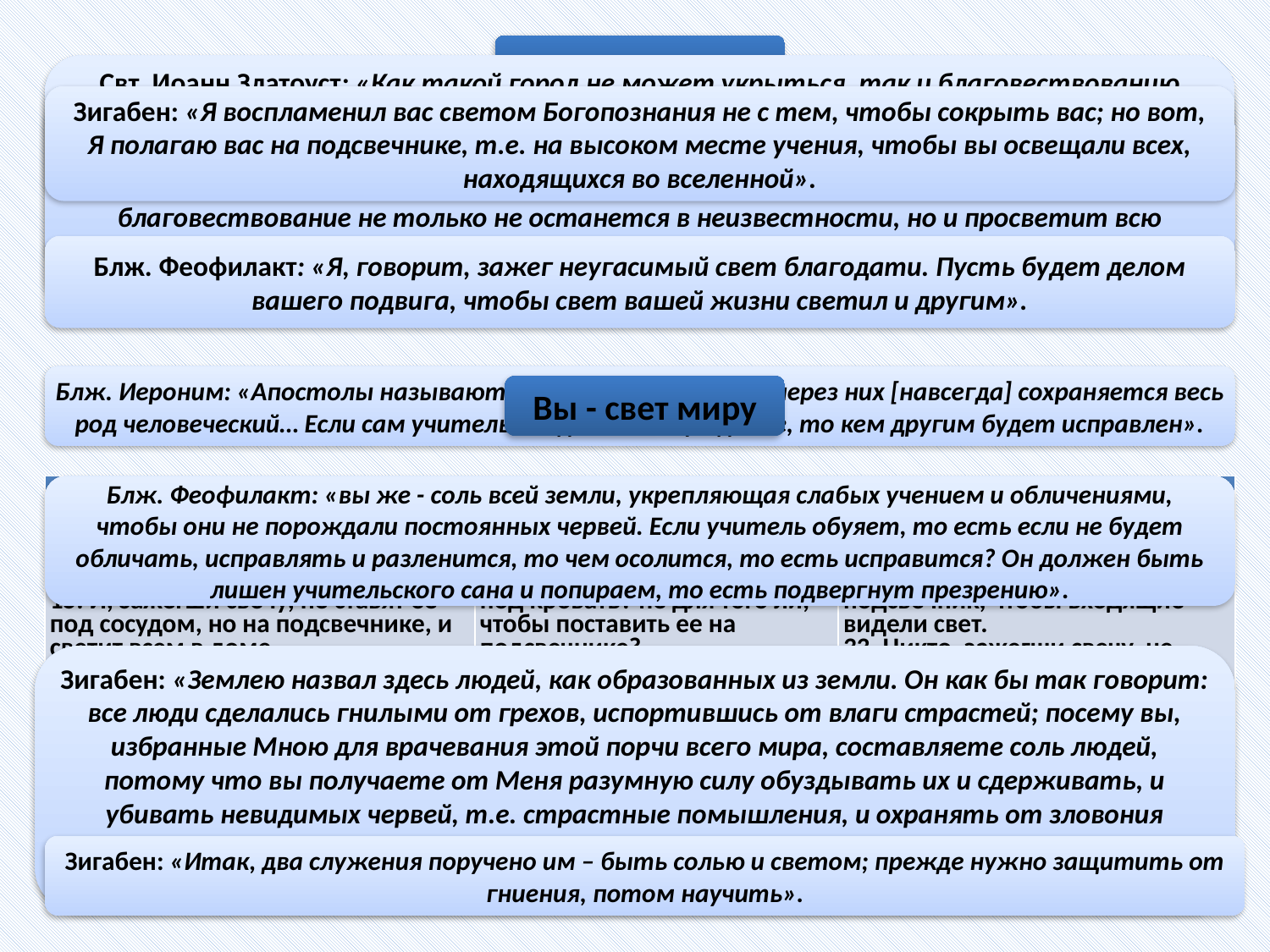

Вы - соль земли
Свт. Иоанн Златоуст: «Как такой город не может укрыться, так и благовествованию невозможно утаиться и остаться в неизвестности. Так как прежде Христос говорил о гонениях, злословии, наветах и вражде, то, чтобы ученики не подумали, что все это может воспрепятствовать их проповеди, Он, ободряя их, говорит, что благовествование не только не останется в неизвестности, но и просветит всю вселенную, а через это и сами они станут славными и знаменитыми».
Свт. Иоанн Златоуст: «Этими словами Христос опять побуждает учеников Своих к строгой жизни, научая их быть осторожными, так как им надлежало явиться перед лицом всех и подвизаться на поприще целого мира. Не смотрите, говорит, на то, что мы сидим теперь здесь, что мы находимся в самой малой частичке мира. Нет, — вы так будете приметны всем, как город, стоящий на верху горы, как светильник, поставленный на подсвечнике и светящий всем, находящимся в доме».
Зигабен: «Я воспламенил вас светом Богопознания не с тем, чтобы сокрыть вас; но вот, Я полагаю вас на подсвечнике, т.е. на высоком месте учения, чтобы вы освещали всех, находящихся во вселенной».
| Мф. 5, 13 | Мк. 9, 50 | Лк. 14, 34-35 |
| --- | --- | --- |
| 13. Вы — соль земли. Если же соль потеряет силу, то чем сделаешь ее соленою? Она уже ни к чему негодна, как разве выбросить ее вон на попрание людям. | 50. Соль — добрая вещь; но ежели соль не солона будет, чем вы ее поправите? Имейте в себе соль, и мир имейте между собою. | 34. Соль — добрая вещь; но если соль потеряет силу, чем исправить ее? 35. ни в землю, ни в навоз не годится; вон выбрасывают ее. Кто имеет уши слышать, да слышит! |
Блж. Феофилакт: «Я, говорит, зажег неугасимый свет благодати. Пусть будет делом вашего подвига, чтобы свет вашей жизни светил и другим».
Блж. Иероним: «Апостолы называются солью, потому что через них [навсегда] сохраняется весь род человеческий… Если сам учитель впадет в заблуждение, то кем другим будет исправлен».
Вы - свет миру
| Мф. 5, 14-16 | Мк. 4, 21 | Лк. 8, 16; 11, 33 |
| --- | --- | --- |
| 14. Вы — свет мира. Не может укрыться город, стоящий на верху горы. 15. И, зажегши свечу, не ставят ее под сосудом, но на подсвечнике, и светит всем в доме. 16. Так да светит свет ваш пред людьми, чтобы они видели ваши добрые дела и прославляли Отца вашего Небесного. | 21. И сказал им: для того ли приносится свеча, чтобы поставить ее под сосуд или под кровать? не для того ли, чтобы поставить ее на подсвечнике? | 16. Никто, зажегши свечу, не покрывает ее сосудом, или не ставит под кровать, а ставит на подсвечник, чтобы входящие видели свет. 33. Никто, зажегши свечу, не ставит ее в сокровенном месте, ни под сосудом, но на подсвечнике, чтобы входящие видели свет. |
Блж. Феофилакт: «вы же - соль всей земли, укрепляющая слабых учением и обличениями, чтобы они не порождали постоянных червей. Если учитель обуяет, то есть если не будет обличать, исправлять и разленится, то чем осолится, то есть исправится? Он должен быть лишен учительского сана и попираем, то есть подвергнут презрению».
Зигабен: «Землею назвал здесь людей, как образованных из земли. Он как бы так говорит: все люди сделались гнилыми от грехов, испортившись от влаги страстей; посему вы, избранные Мною для врачевания этой порчи всего мира, составляете соль людей, потому что вы получаете от Меня разумную силу обуздывать их и сдерживать, и убивать невидимых червей, т.е. страстные помышления, и охранять от зловония прегрешений. Пророки были посланы к одному народу; а вы – соль для всей земли, учением обличая и сдерживая распутных, чтобы они не произвели вечных червей».
Зигабен: «Итак, два служения поручено им – быть солью и светом; прежде нужно защитить от гниения, потом научить».